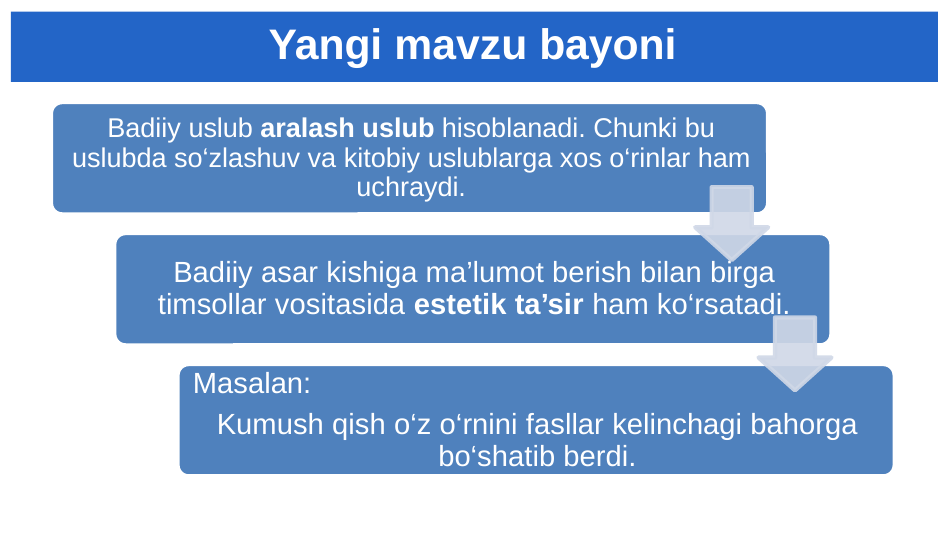

# Yangi mavzu bayoni
Badiiy uslub aralash uslub hisoblanadi. Chunki bu uslubda so‘zlashuv va kitobiy uslublarga xos o‘rinlar ham uchraydi.
Badiiy asar kishiga ma’lumot berish bilan birga timsollar vositasida estetik ta’sir ham ko‘rsatadi.
Masalan:
Kumush qish o‘z o‘rnini fasllar kelinchagi bahorga bo‘shatib berdi.